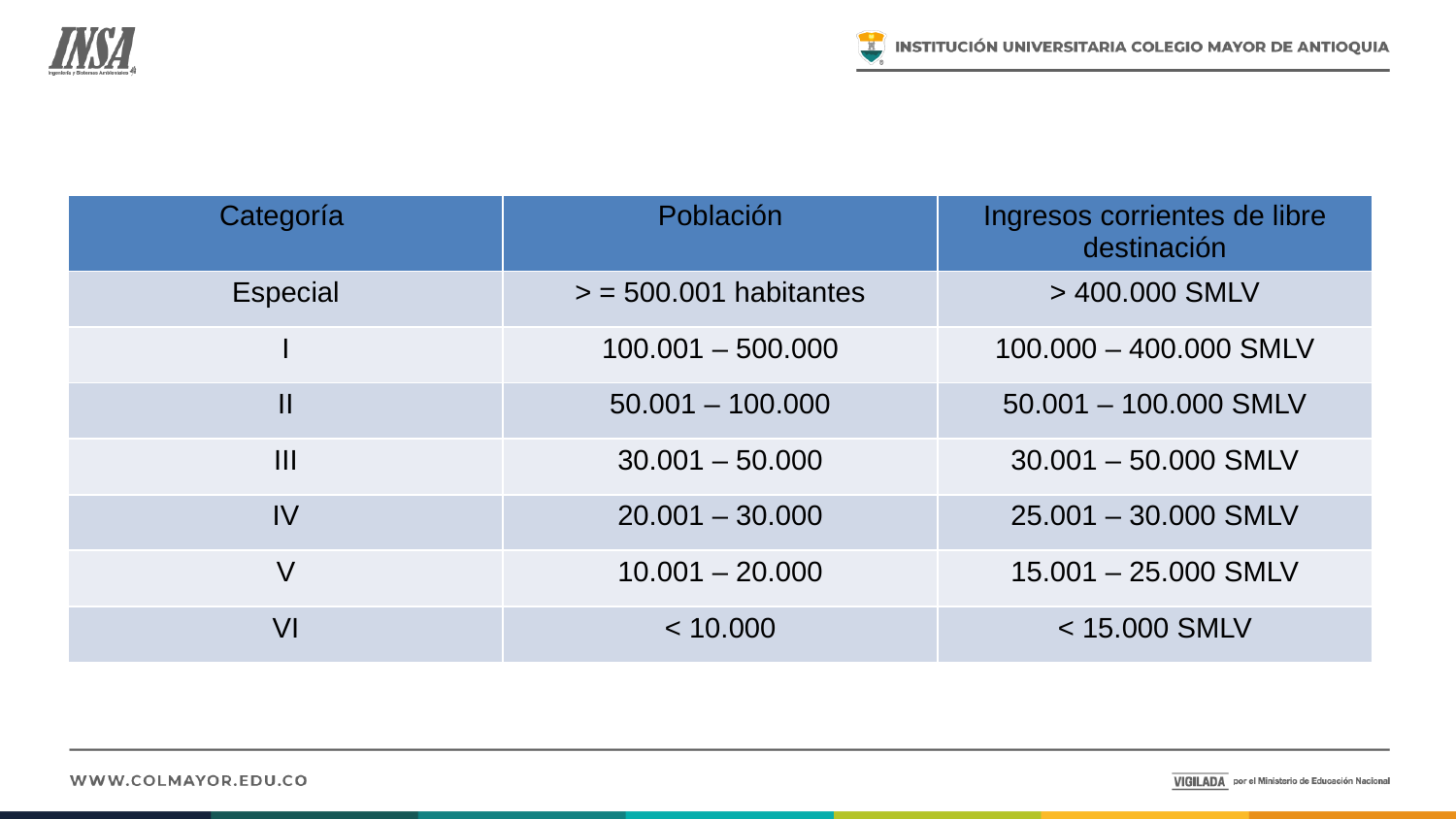

| Categoría | Población | Ingresos corrientes de libre destinación |
| --- | --- | --- |
| Especial | > = 500.001 habitantes | > 400.000 SMLV |
| I | 100.001 – 500.000 | 100.000 – 400.000 SMLV |
| II | 50.001 – 100.000 | 50.001 – 100.000 SMLV |
| III | 30.001 – 50.000 | 30.001 – 50.000 SMLV |
| IV | 20.001 – 30.000 | 25.001 – 30.000 SMLV |
| V | 10.001 – 20.000 | 15.001 – 25.000 SMLV |
| VI | < 10.000 | < 15.000 SMLV |